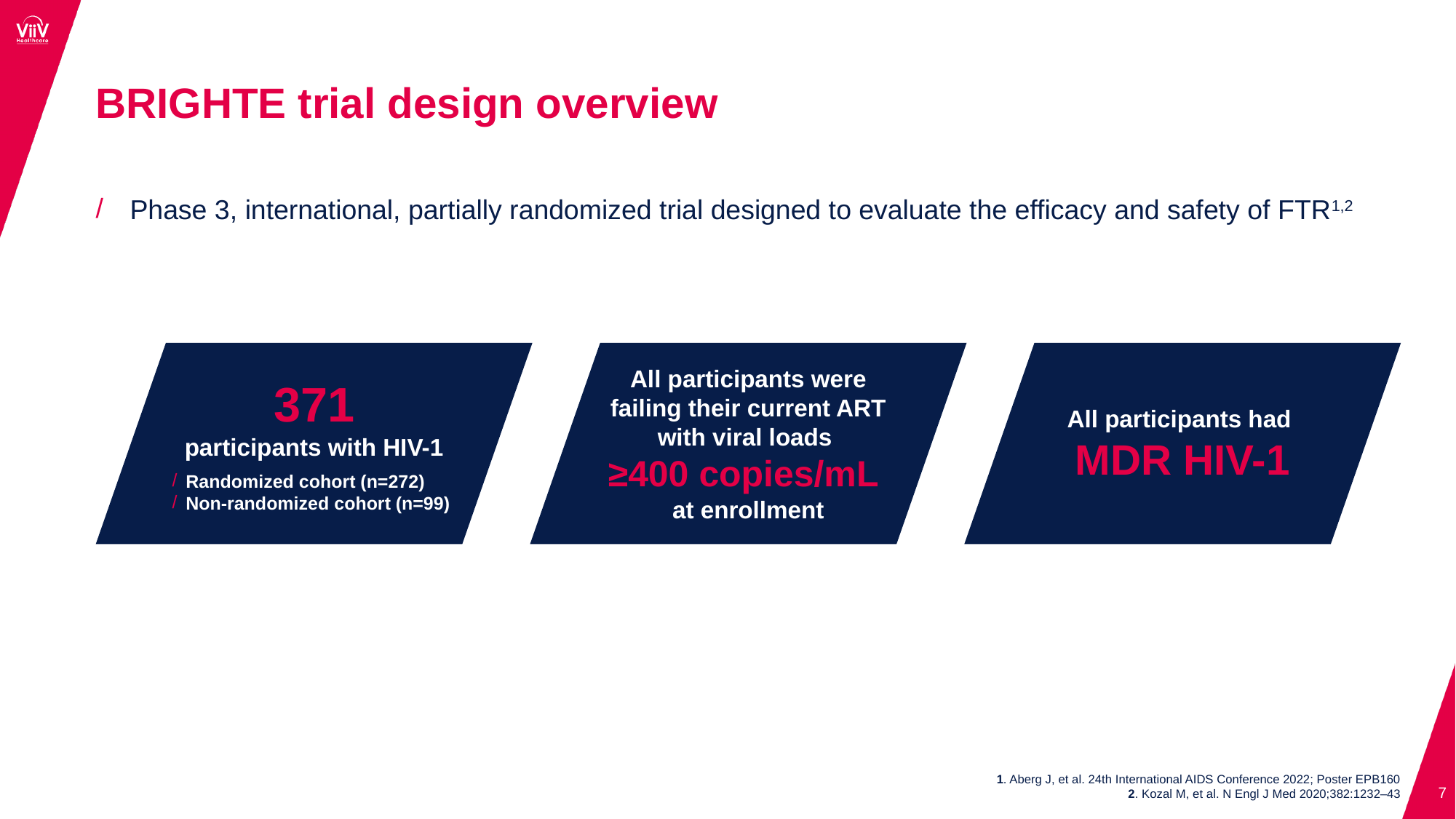

# BRIGHTE trial design overview
Phase 3, international, partially randomized trial designed to evaluate the efficacy and safety of FTR1,2
371
participants with HIV-1
Randomized cohort (n=272)
Non-randomized cohort (n=99)
All participants were failing their current ART with viral loads
≥400 copies/mL
at enrollment
All participants had
MDR HIV-1
1. Aberg J, et al. 24th International AIDS Conference 2022; Poster EPB160
2. Kozal M, et al. N Engl J Med 2020;382:1232–43
7